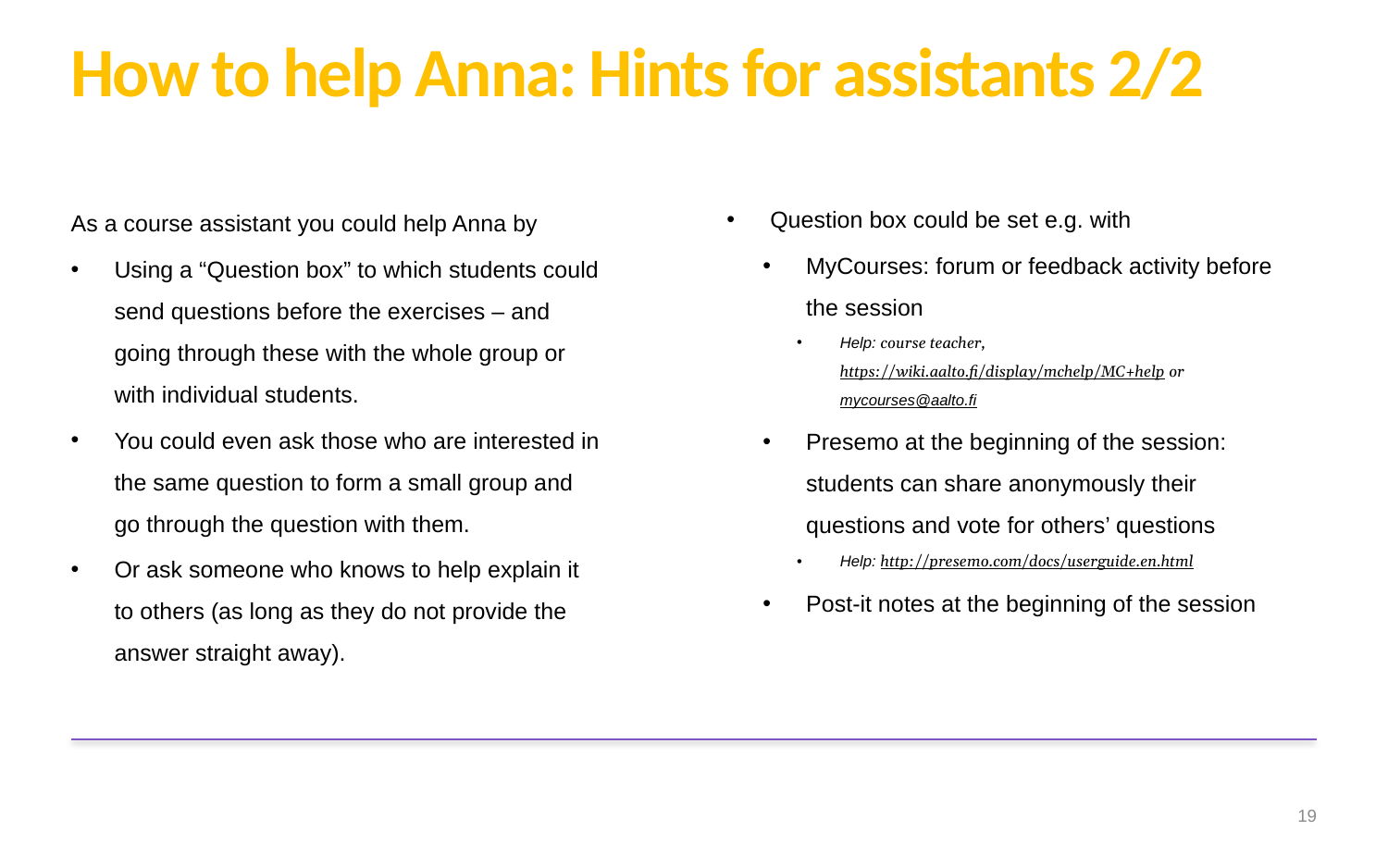

# How to help Anna: Hints for assistants 2/2
Question box could be set e.g. with
MyCourses: forum or feedback activity before the session
Help: course teacher, https://wiki.aalto.fi/display/mchelp/MC+help or mycourses@aalto.fi
Presemo at the beginning of the session: students can share anonymously their questions and vote for others’ questions
Help: http://presemo.com/docs/userguide.en.html
Post-it notes at the beginning of the session
As a course assistant you could help Anna by
Using a “Question box” to which students could send questions before the exercises – and going through these with the whole group or with individual students.
You could even ask those who are interested in the same question to form a small group and go through the question with them.
Or ask someone who knows to help explain it to others (as long as they do not provide the answer straight away).
19